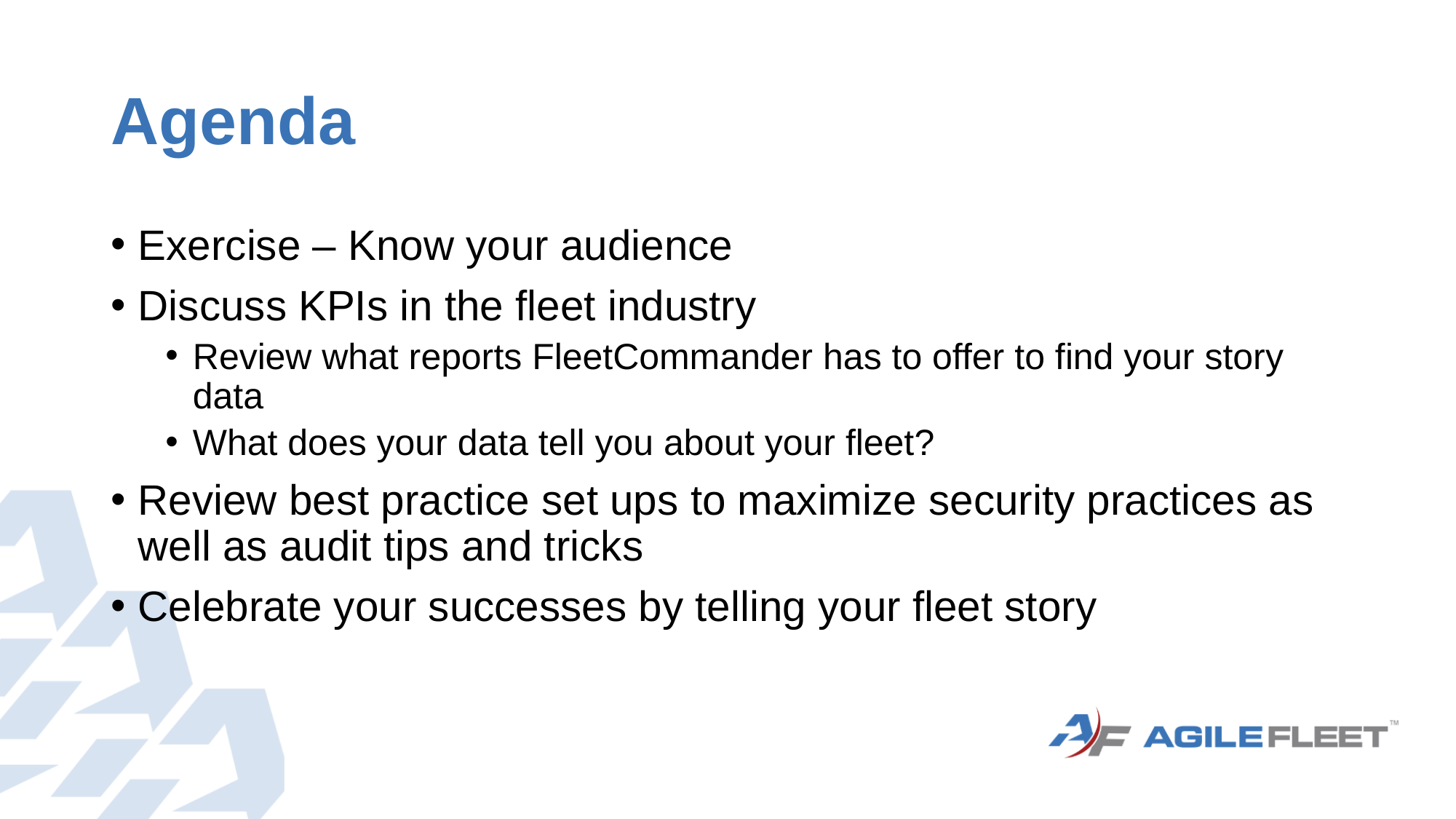

# Agenda
Exercise – Know your audience
Discuss KPIs in the fleet industry
Review what reports FleetCommander has to offer to find your story data
What does your data tell you about your fleet?
Review best practice set ups to maximize security practices as well as audit tips and tricks
Celebrate your successes by telling your fleet story